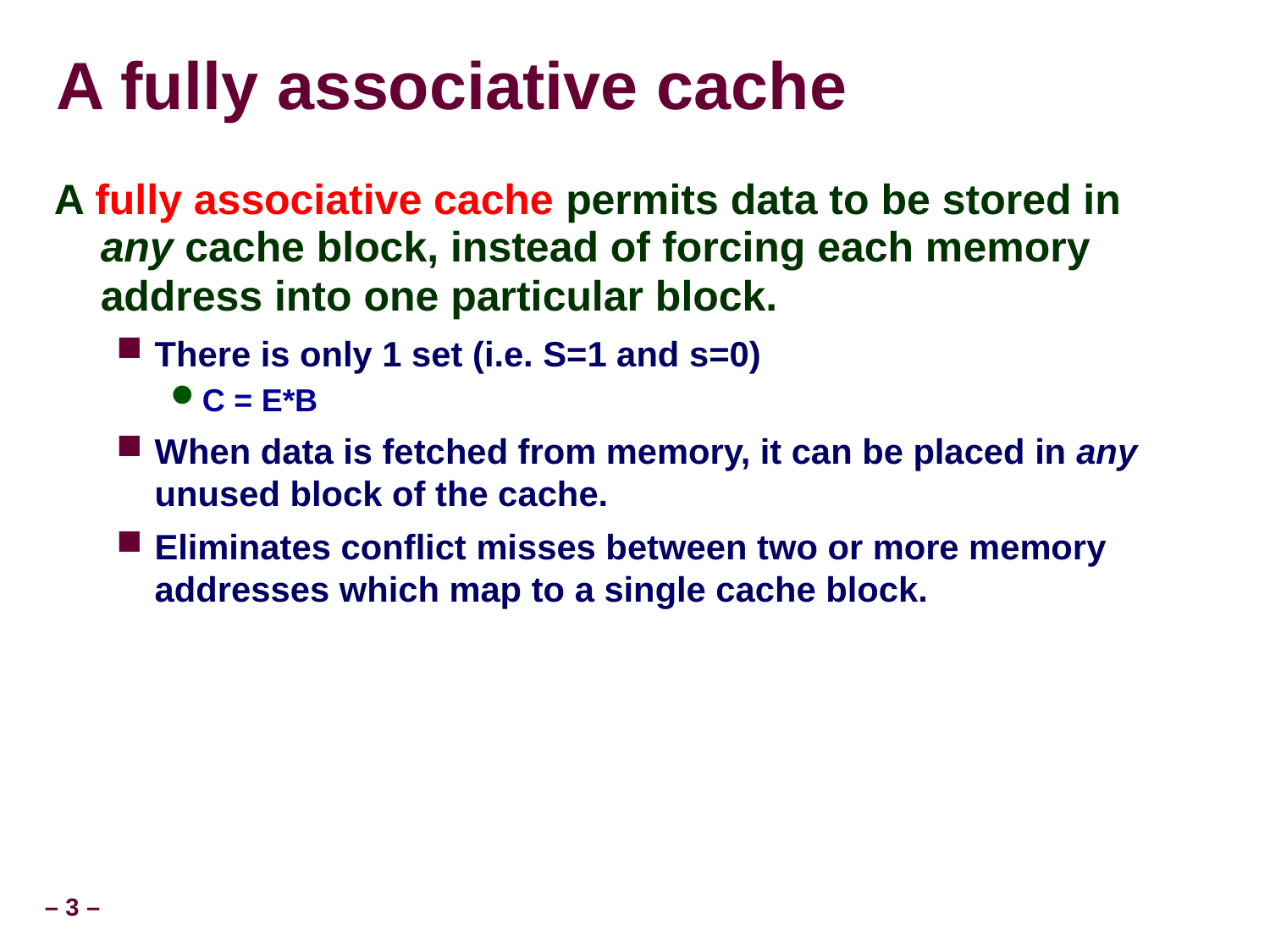

A fully associative cache
A fully associative cache permits data to be stored in any cache block, instead of forcing each memory address into one particular block.
There is only 1 set (i.e. S=1 and s=0)
C = E*B
When data is fetched from memory, it can be placed in any unused block of the cache.
Eliminates conflict misses between two or more memory addresses which map to a single cache block.